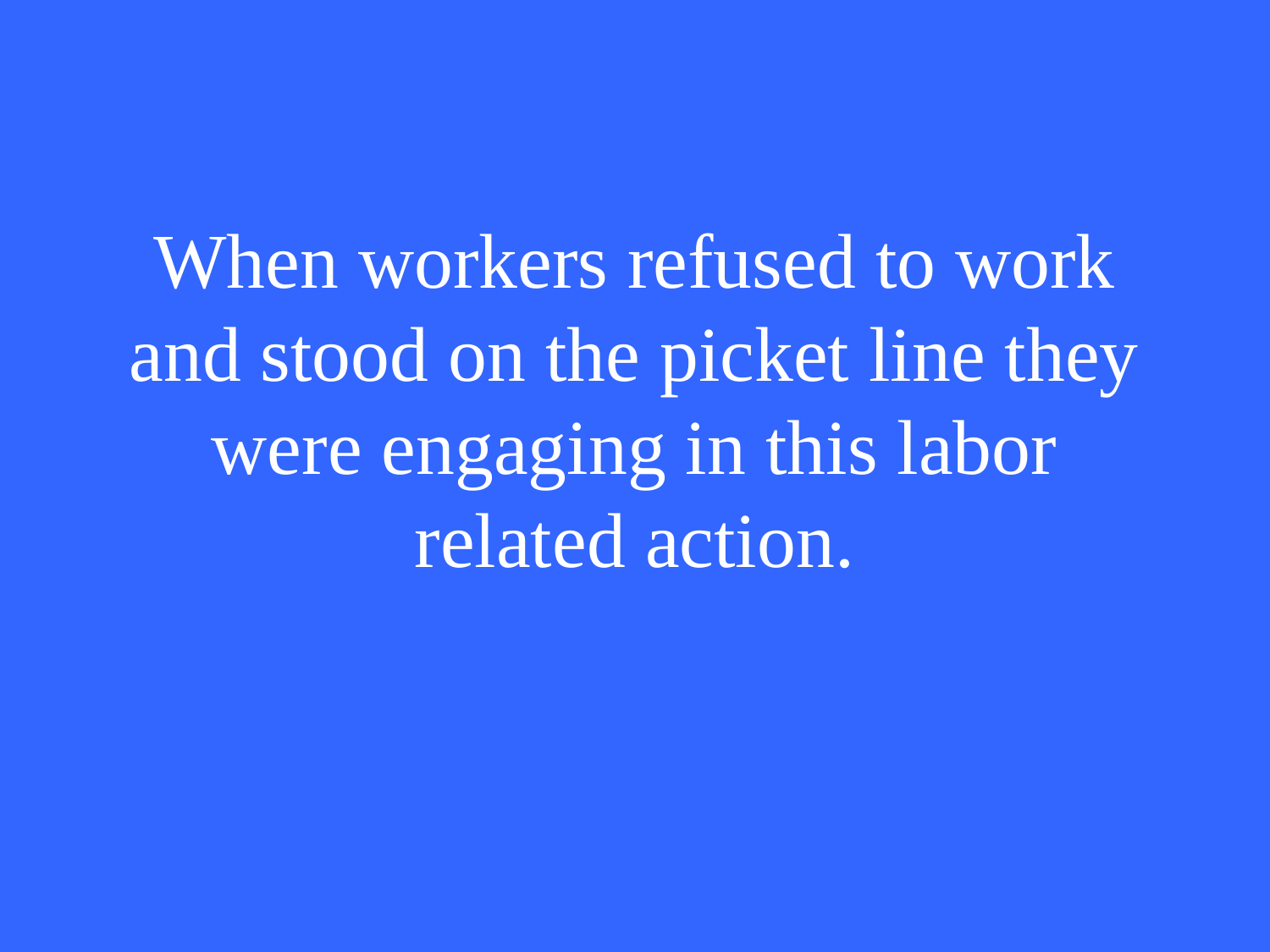

# When workers refused to work and stood on the picket line they were engaging in this labor related action.